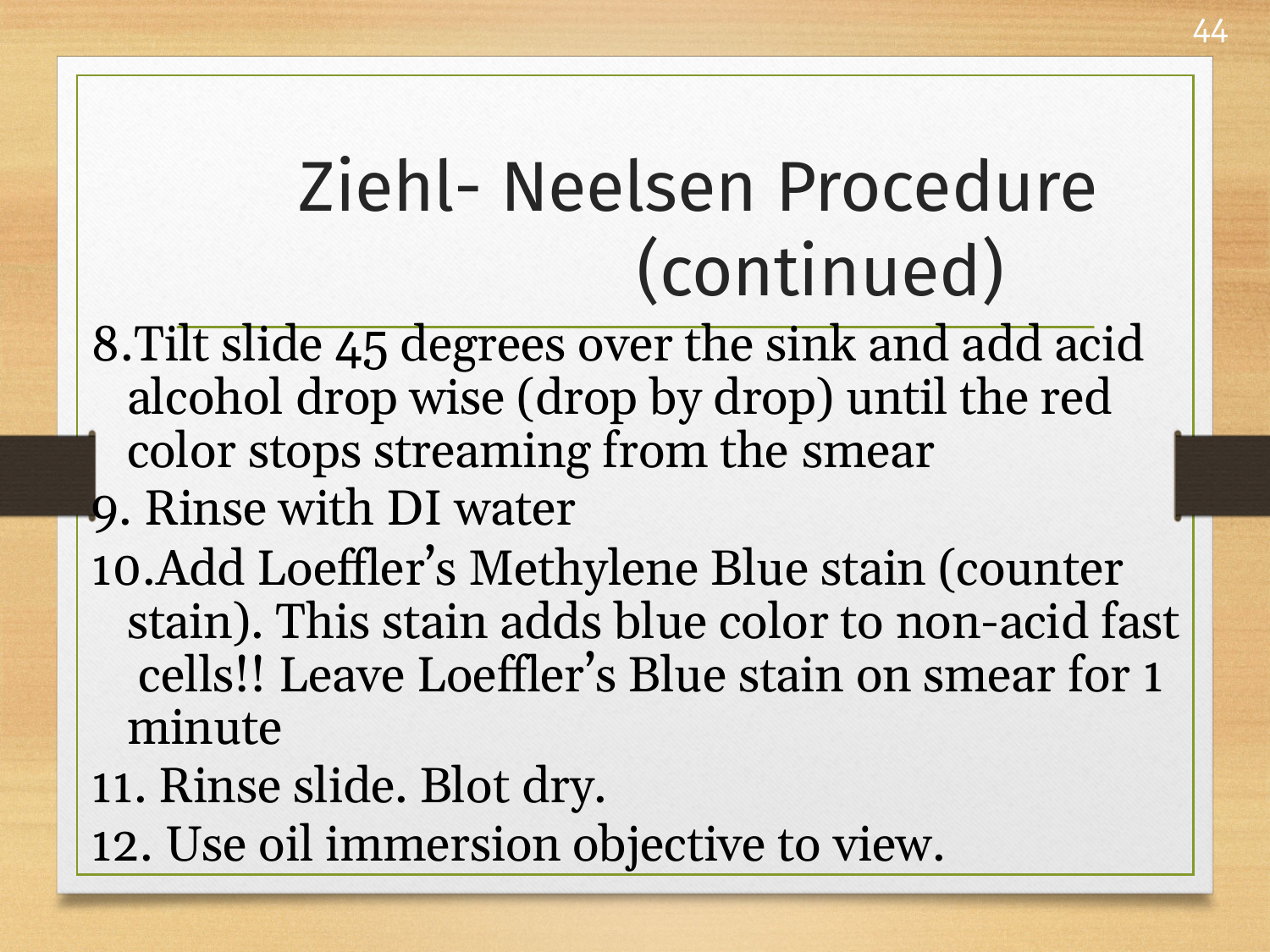

44
# Ziehl- Neelsen Procedure  (continued)
Tilt slide 45 degrees over the sink and add acid  alcohol drop wise (drop by drop) until the red  color stops streaming from the smear
Rinse with DI water
Add Loeffler’s Methylene Blue stain (counter  stain). This stain adds blue color to non-acid fast  cells!! Leave Loeffler’s Blue stain on smear for 1  minute
Rinse slide. Blot dry.
Use oil immersion objective to view.